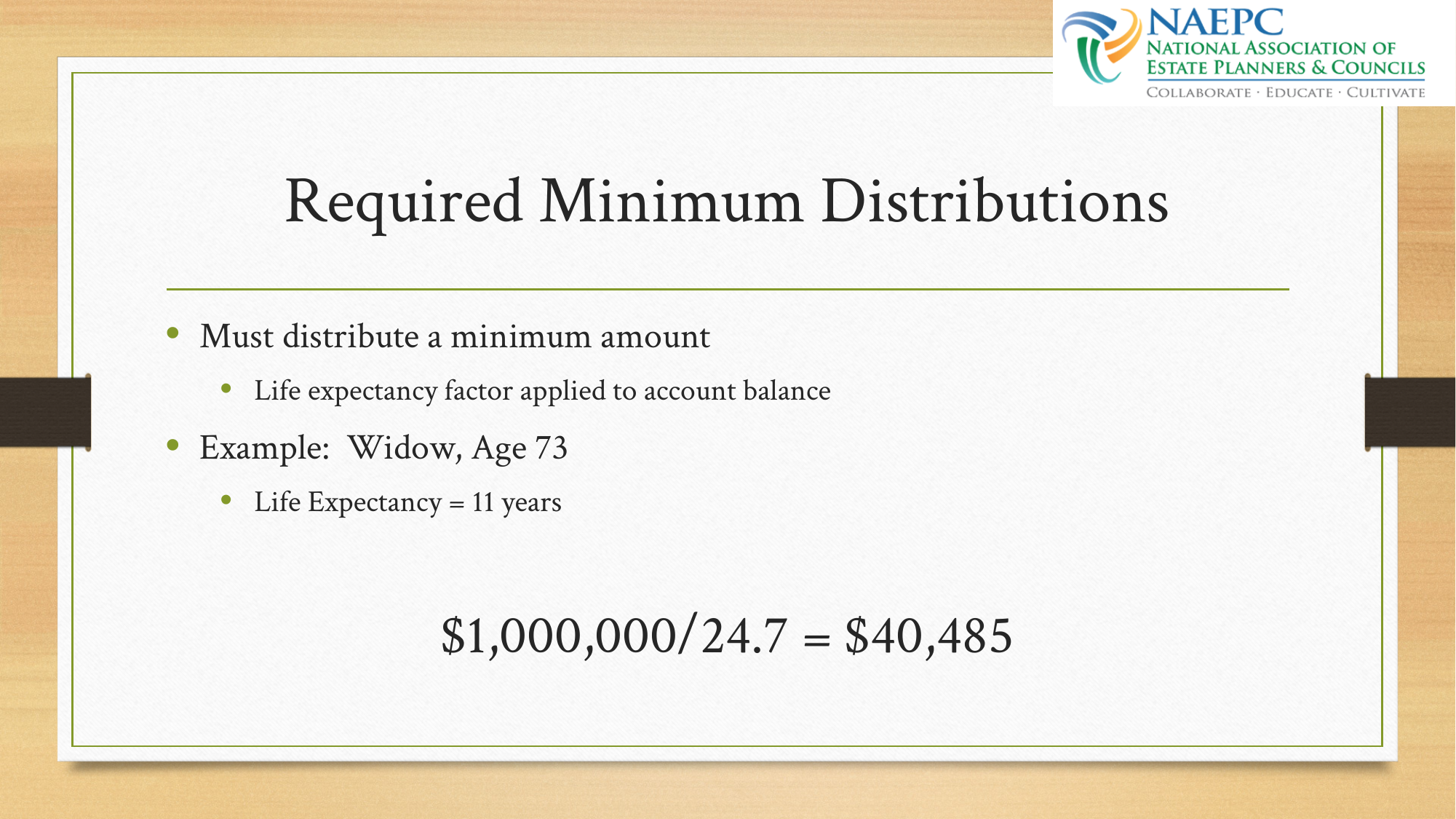

# Required Minimum Distributions
Must distribute a minimum amount
Life expectancy factor applied to account balance
Example:  Widow, Age 73
Life Expectancy = 11 years

$1,000,000/24.7 = $40,485